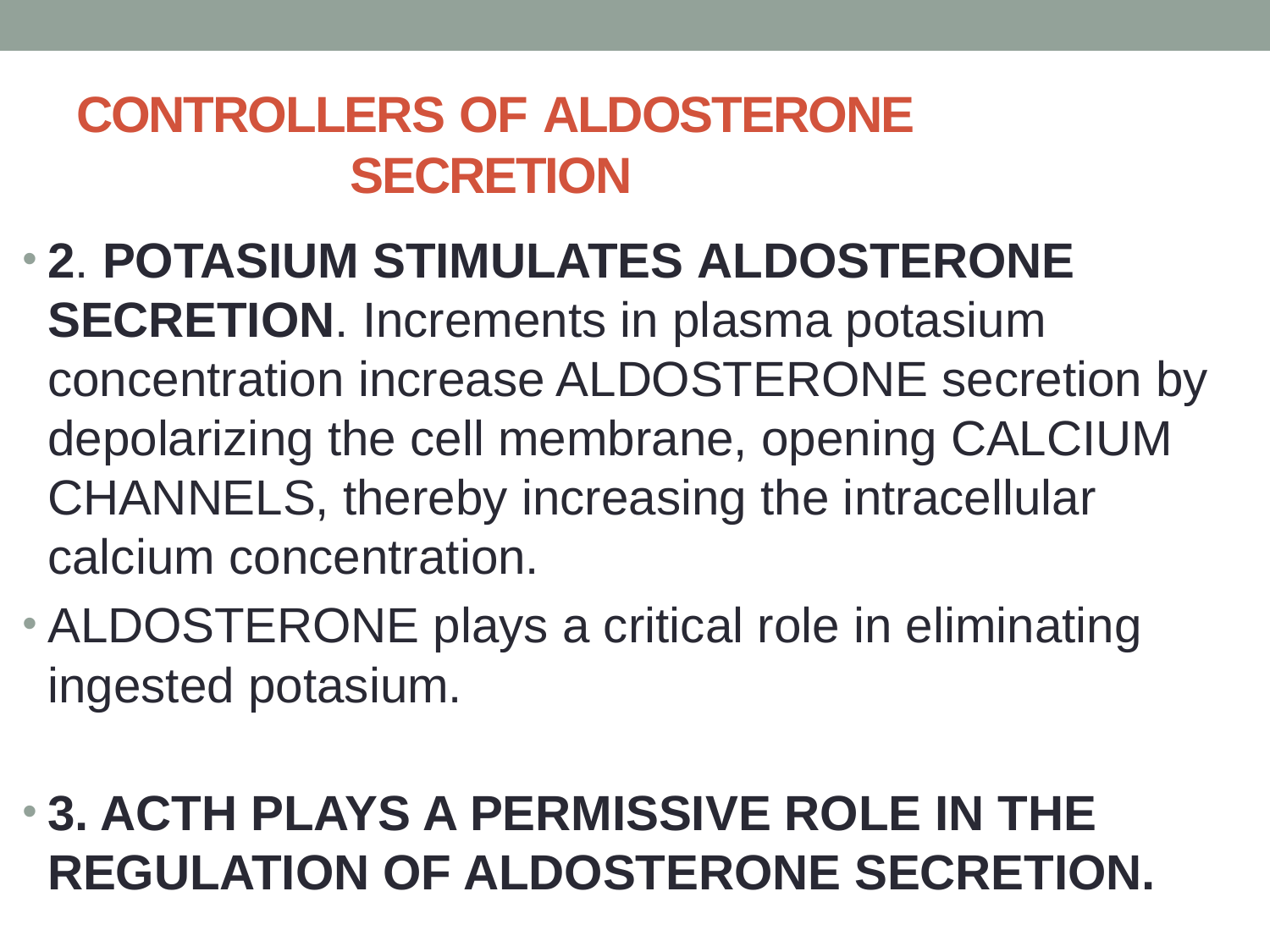

# CONTROLLERS OF ALDOSTERONE SECRETION
2. POTASIUM STIMULATES ALDOSTERONE SECRETION. Increments in plasma potasium concentration increase ALDOSTERONE secretion by depolarizing the cell membrane, opening CALCIUM CHANNELS, thereby increasing the intracellular calcium concentration.
ALDOSTERONE plays a critical role in eliminating ingested potasium.

3. ACTH PLAYS A PERMISSIVE ROLE IN THE REGULATION OF ALDOSTERONE SECRETION.